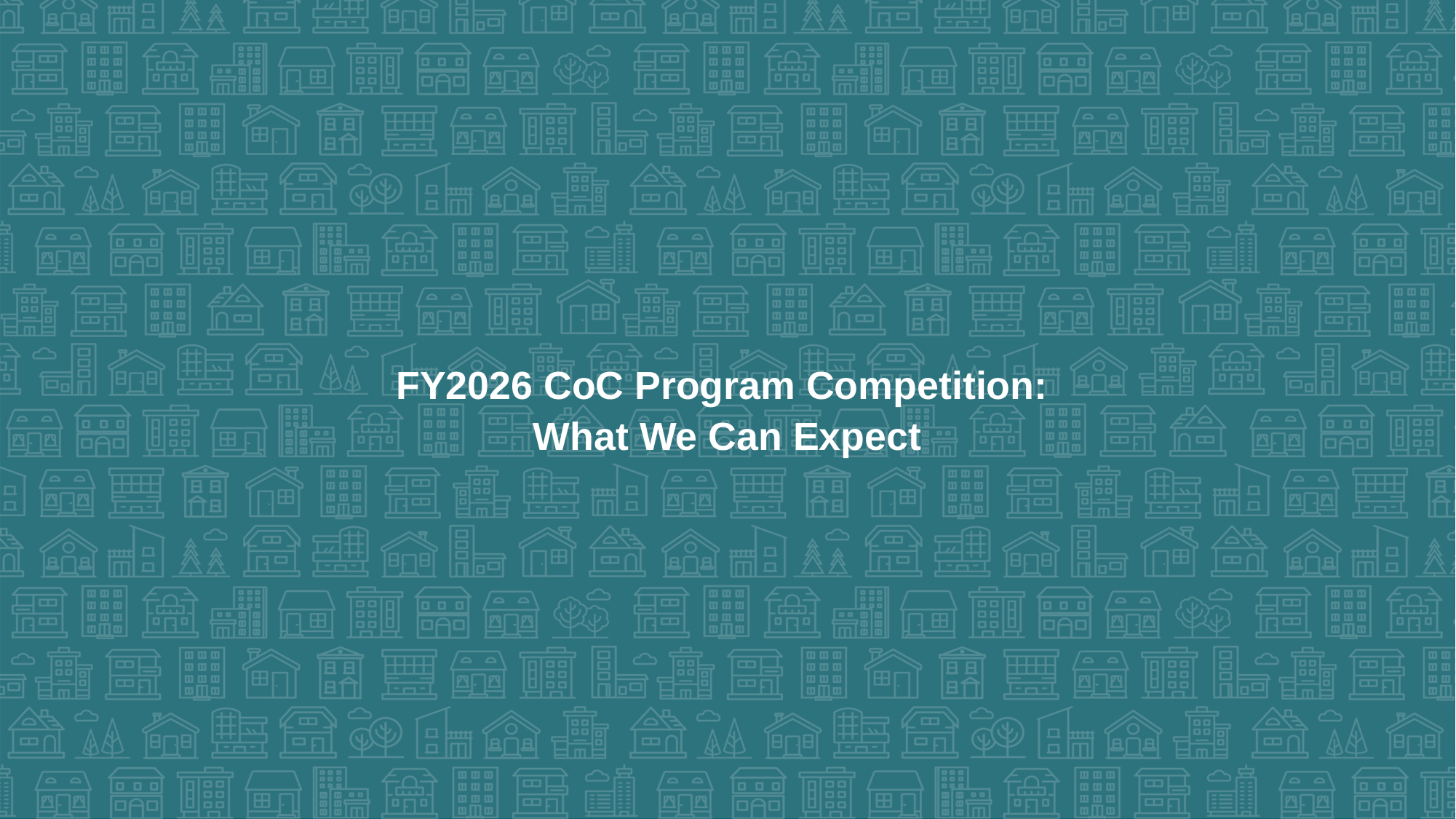

FY2026 CoC Program Competition:
What We Can Expect